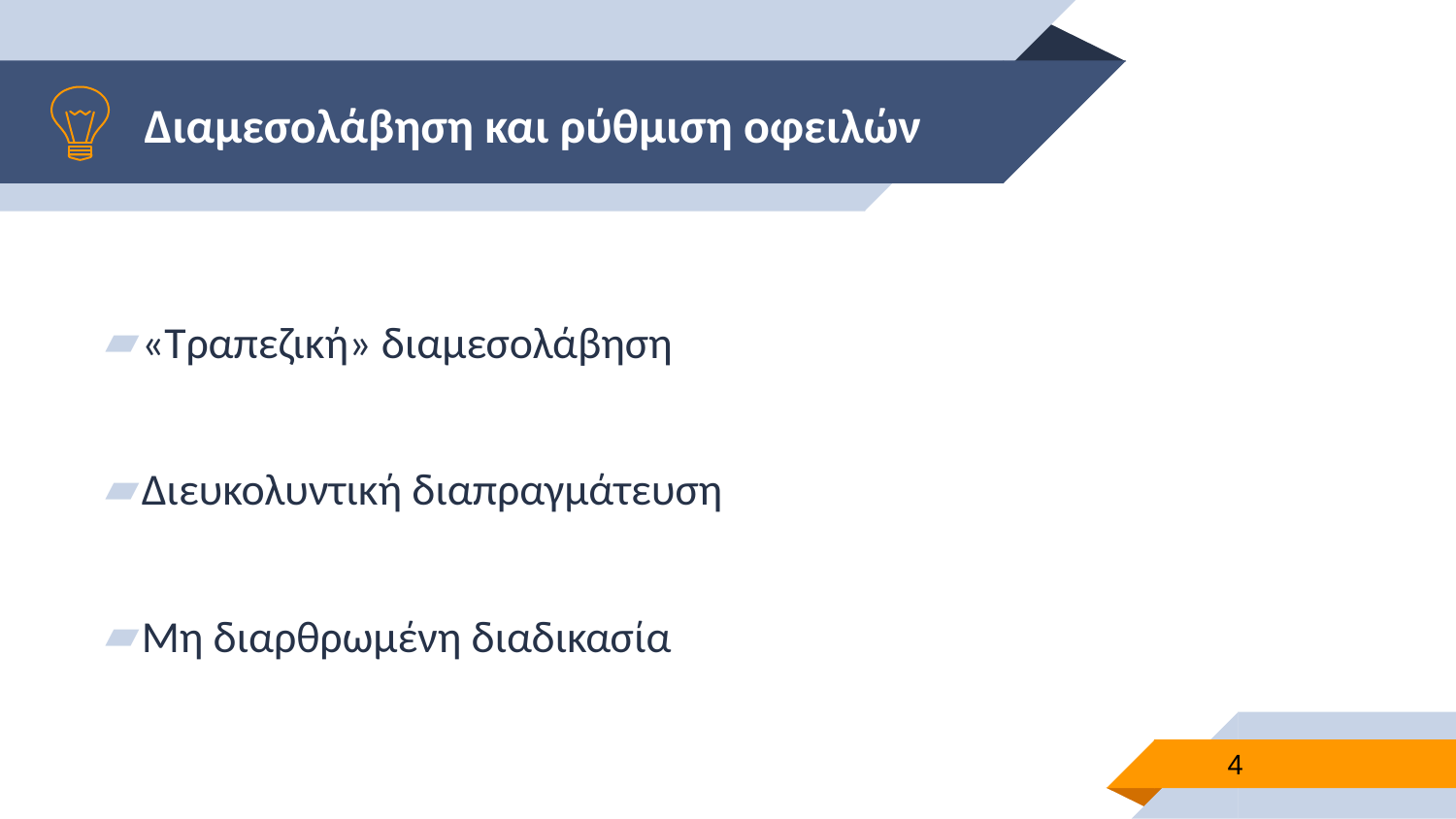

# Διαμεσολάβηση και ρύθμιση οφειλών

«Τραπεζική» διαμεσολάβηση

Διευκολυντική διαπραγμάτευση

Μη διαρθρωμένη διαδικασία
4